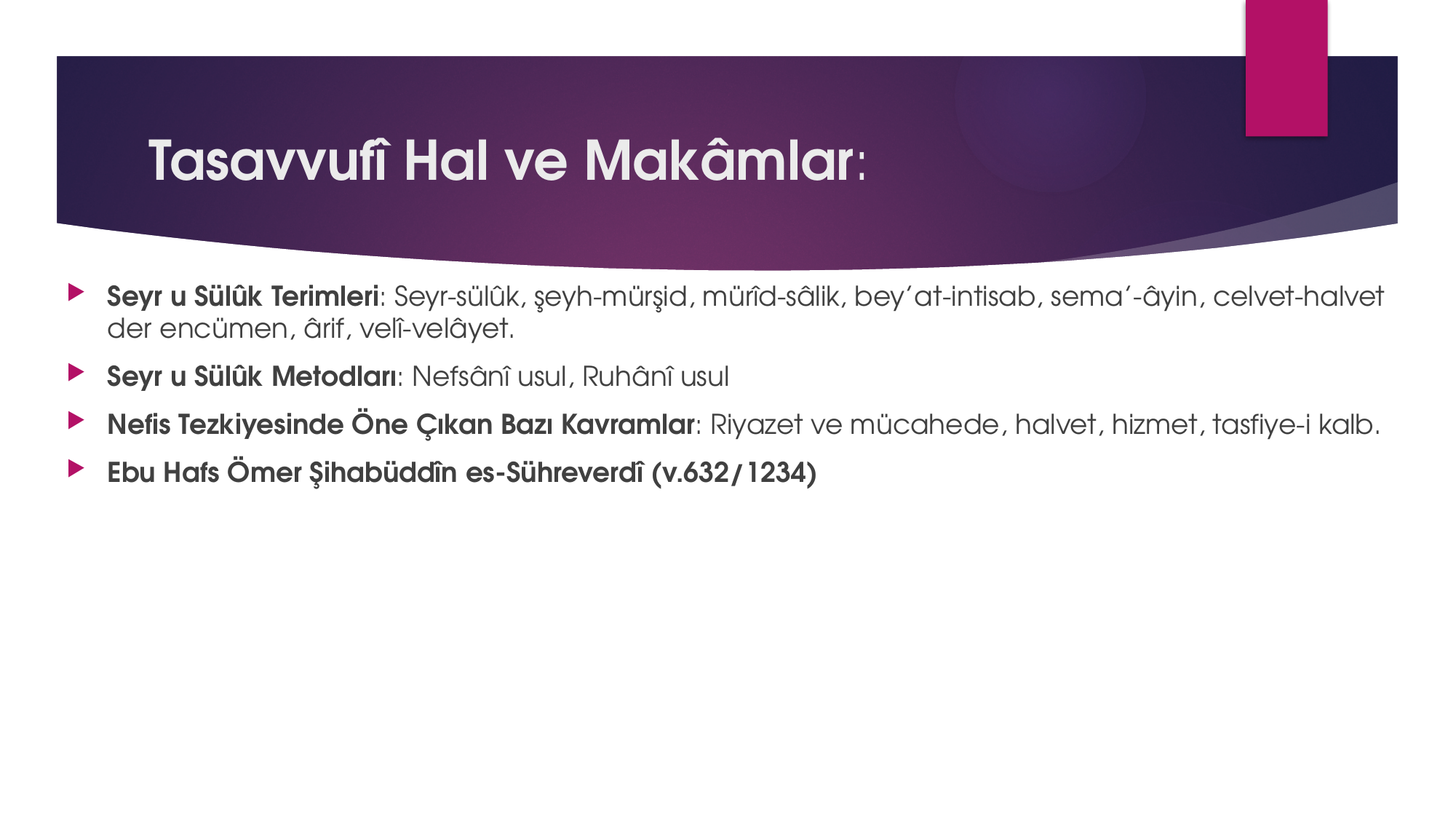

# Tasavvufî Hal ve Makâmlar:
Seyr u Sülûk Terimleri: Seyr-sülûk, şeyh-mürşid, mürîd-sâlik, bey’at-intisab, sema’-âyin, celvet-halvet der encümen, ârif, velî-velâyet.
Seyr u Sülûk Metodları: Nefsânî usul, Ruhânî usul
Nefis Tezkiyesinde Öne Çıkan Bazı Kavramlar: Riyazet ve mücahede, halvet, hizmet, tasfiye-i kalb.
Ebu Hafs Ömer Şihabüddîn es-Sühreverdî (v.632/1234)